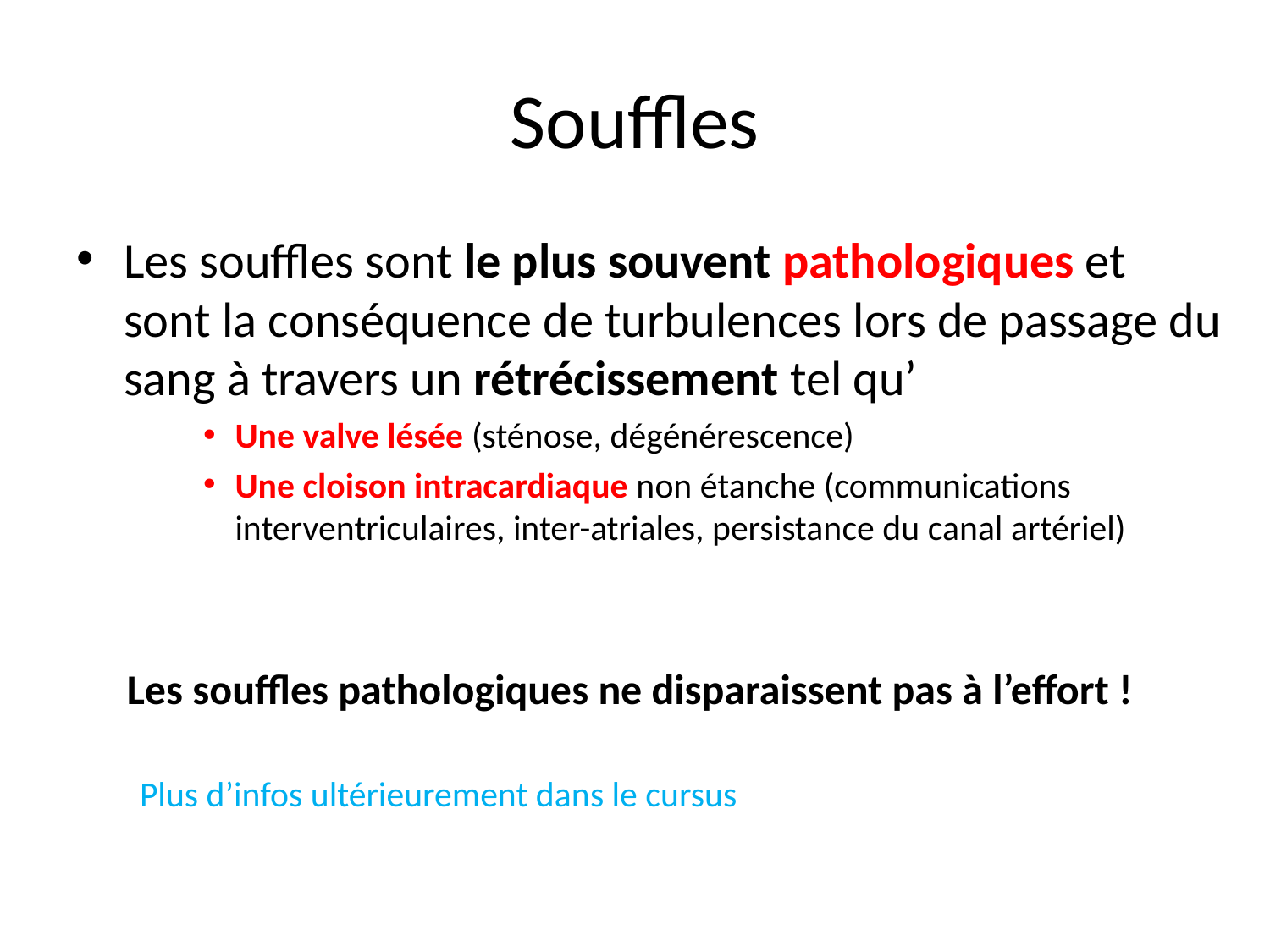

# Souffles
Les souffles sont le plus souvent pathologiques et sont la conséquence de turbulences lors de passage du sang à travers un rétrécissement tel qu’
Une valve lésée (sténose, dégénérescence)
Une cloison intracardiaque non étanche (communications interventriculaires, inter-atriales, persistance du canal artériel)

Plus d’infos ultérieurement dans le cursus
Les souffles pathologiques ne disparaissent pas à l’effort !